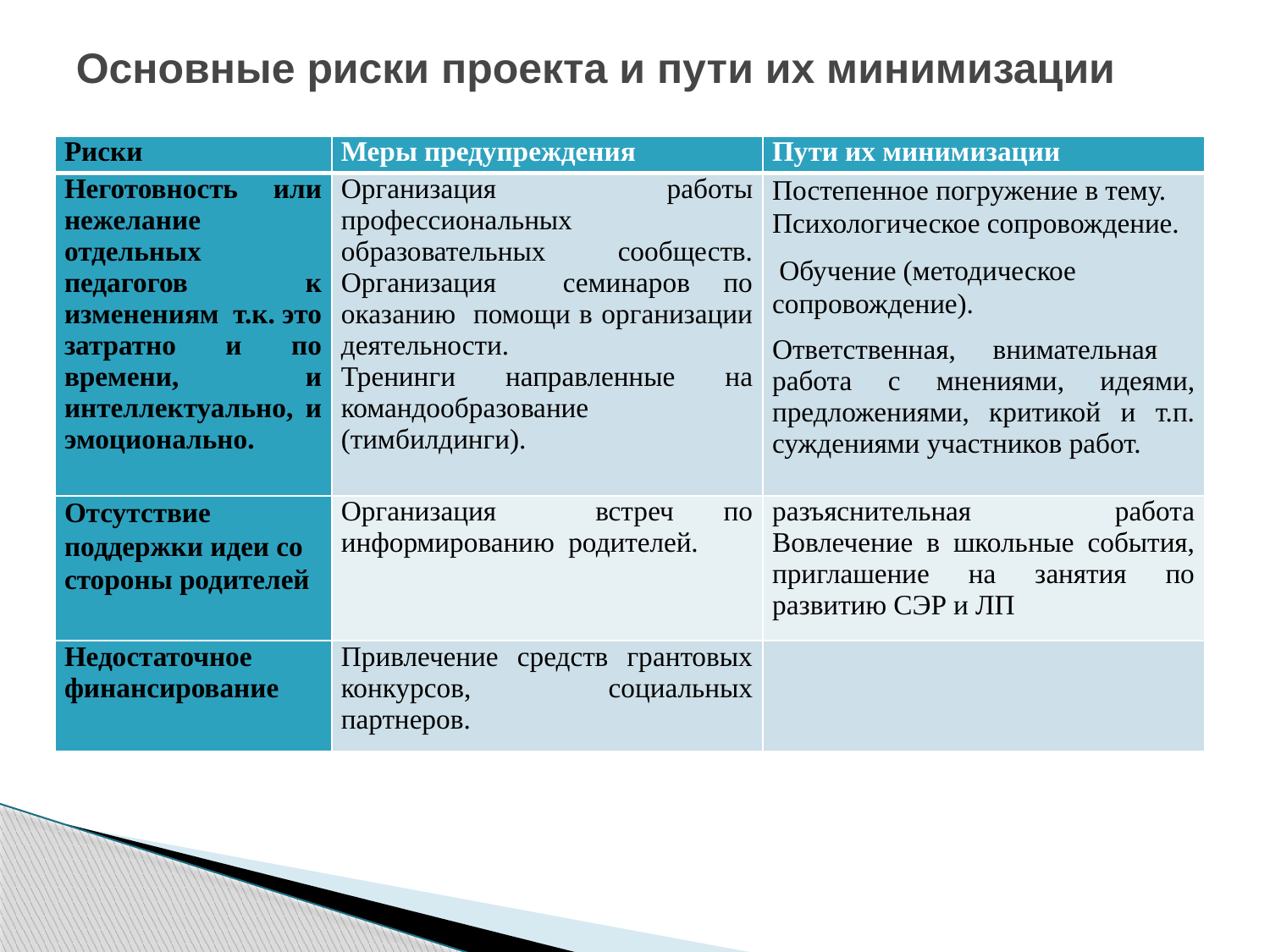

# Основные риски проекта и пути их минимизации
| Риски | Меры предупреждения | Пути их минимизации |
| --- | --- | --- |
| Неготовность или нежелание отдельных педагогов к изменениям т.к. это затратно и по времени, и интеллектуально, и эмоционально. | Организация работы профессиональных образовательных сообществ. Организация семинаров по оказанию помощи в организации деятельности. Тренинги направленные на командообразование (тимбилдинги). | Постепенное погружение в тему. Психологическое сопровождение. Обучение (методическое сопровождение). Ответственная, внимательная работа с мнениями, идеями, предложениями, критикой и т.п. суждениями участников работ. |
| Отсутствие поддержки идеи со стороны родителей | Организация встреч по информированию родителей. | разъяснительная работа Вовлечение в школьные события, приглашение на занятия по развитию СЭР и ЛП |
| Недостаточное финансирование | Привлечение средств грантовых конкурсов, социальных партнеров. |  |